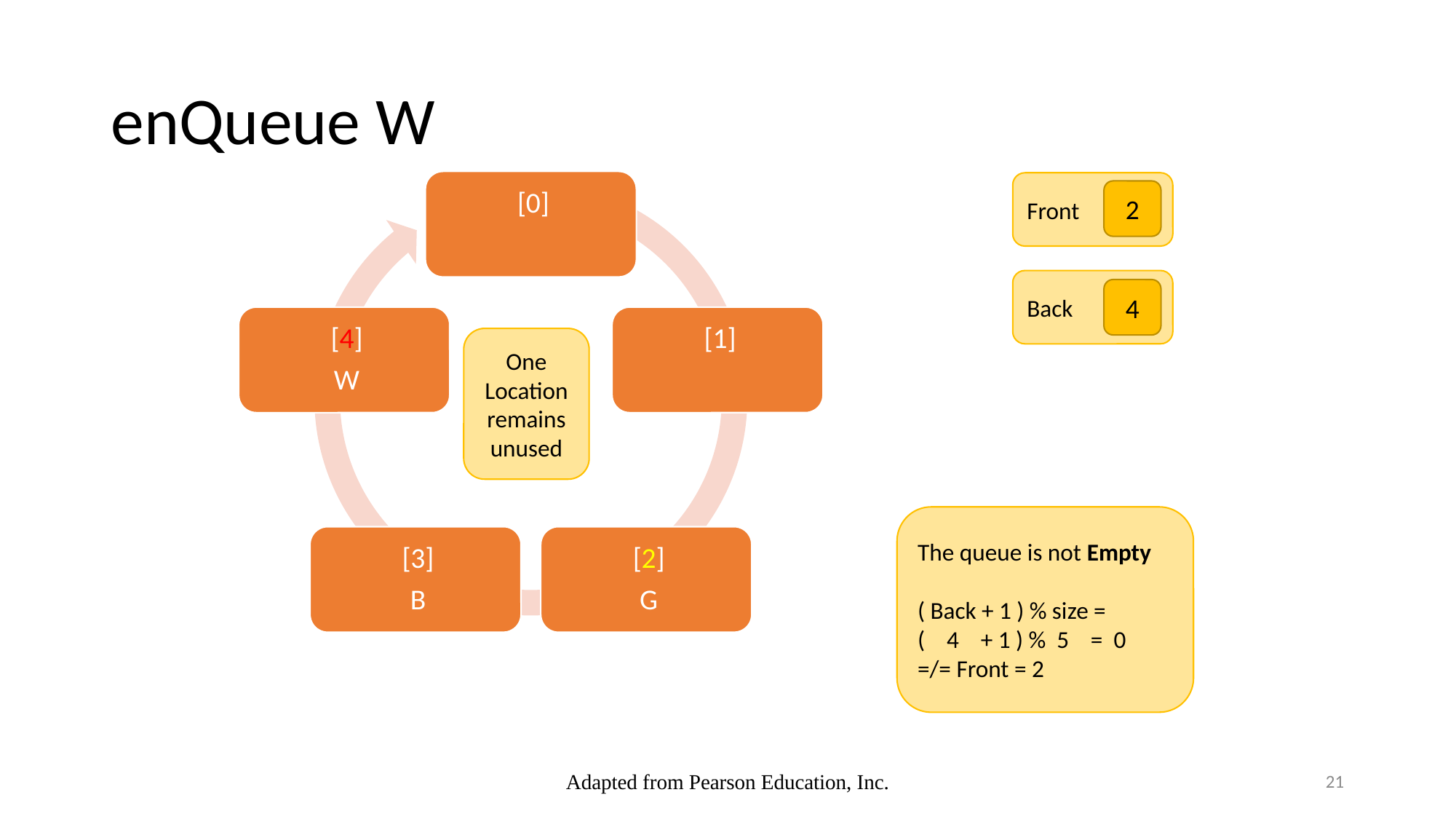

# enQueue W
[0]

[1]

[2]
G
[3]
B
[4]
W
Front
2
Back
4
One Location remains unused
The queue is not Empty

( Back + 1 ) % size =
(    4    + 1 ) %  5    =  0
=/= Front = 2
Adapted from Pearson Education, Inc.
21